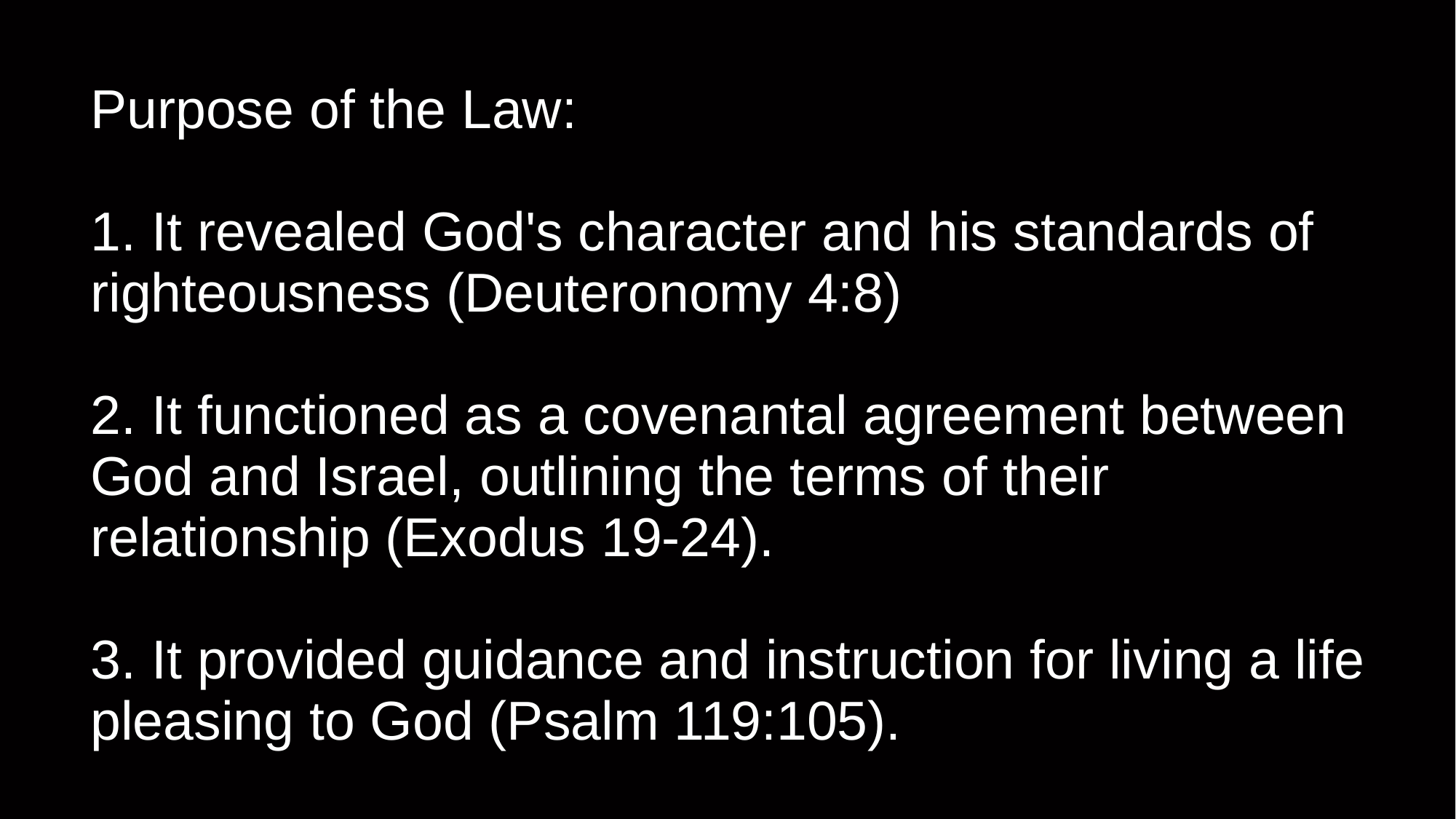

# Purpose of the Law:

1. It revealed God's character and his standards of righteousness (Deuteronomy 4:8)

2. It functioned as a covenantal agreement between God and Israel, outlining the terms of their relationship (Exodus 19-24).

3. It provided guidance and instruction for living a life pleasing to God (Psalm 119:105).